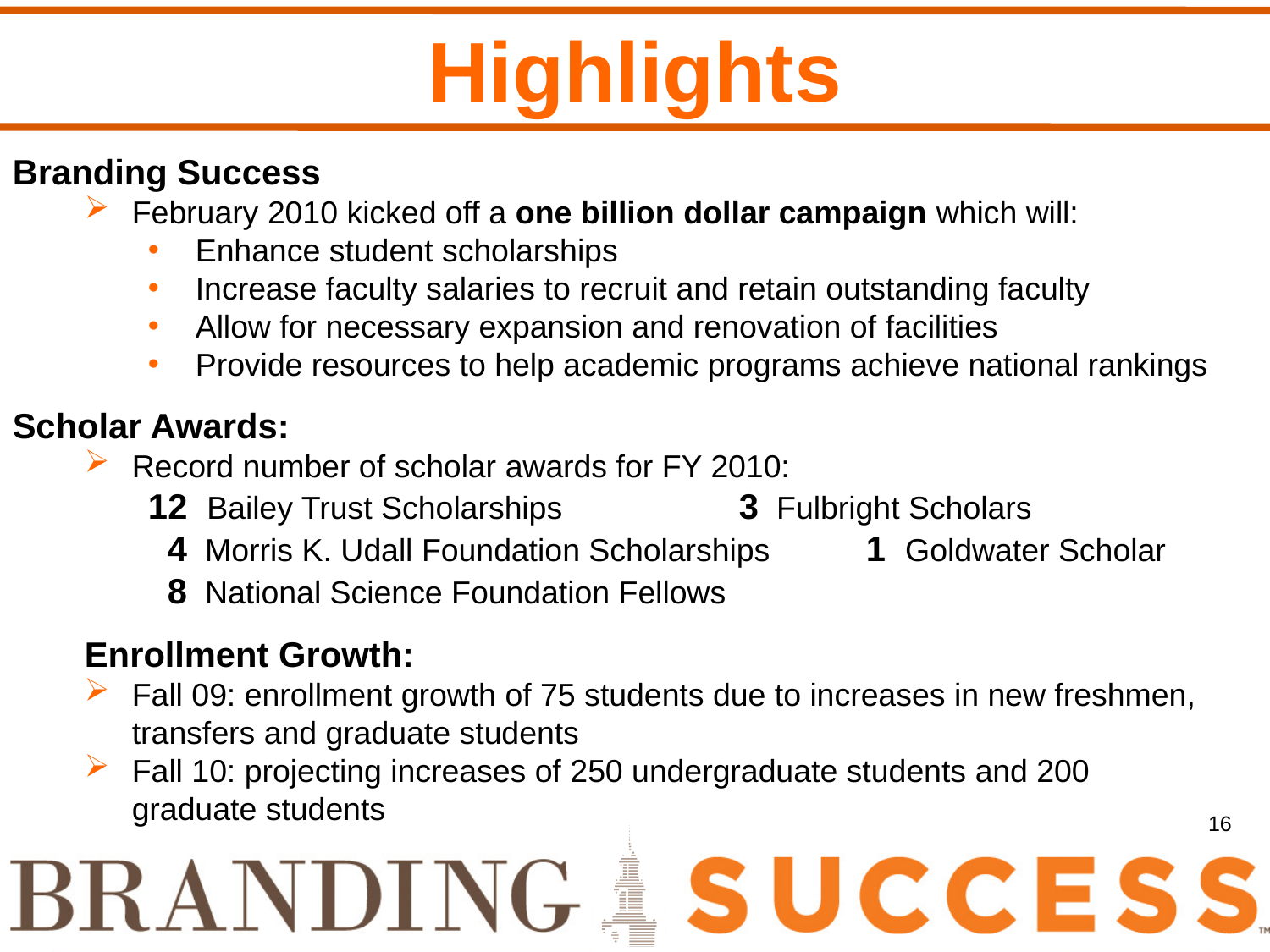

Highlights

Branding Success
February 2010 kicked off a one billion dollar campaign which will:
Enhance student scholarships
Increase faculty salaries to recruit and retain outstanding faculty
Allow for necessary expansion and renovation of facilities
Provide resources to help academic programs achieve national rankings

Scholar Awards:
Record number of scholar awards for FY 2010:
12  Bailey Trust Scholarships 		    3  Fulbright Scholars
  4  Morris K. Udall Foundation Scholarships	    1  Goldwater Scholar
  8  National Science Foundation Fellows

Enrollment Growth:
Fall 09: enrollment growth of 75 students due to increases in new freshmen, transfers and graduate students
Fall 10: projecting increases of 250 undergraduate students and 200 graduate students